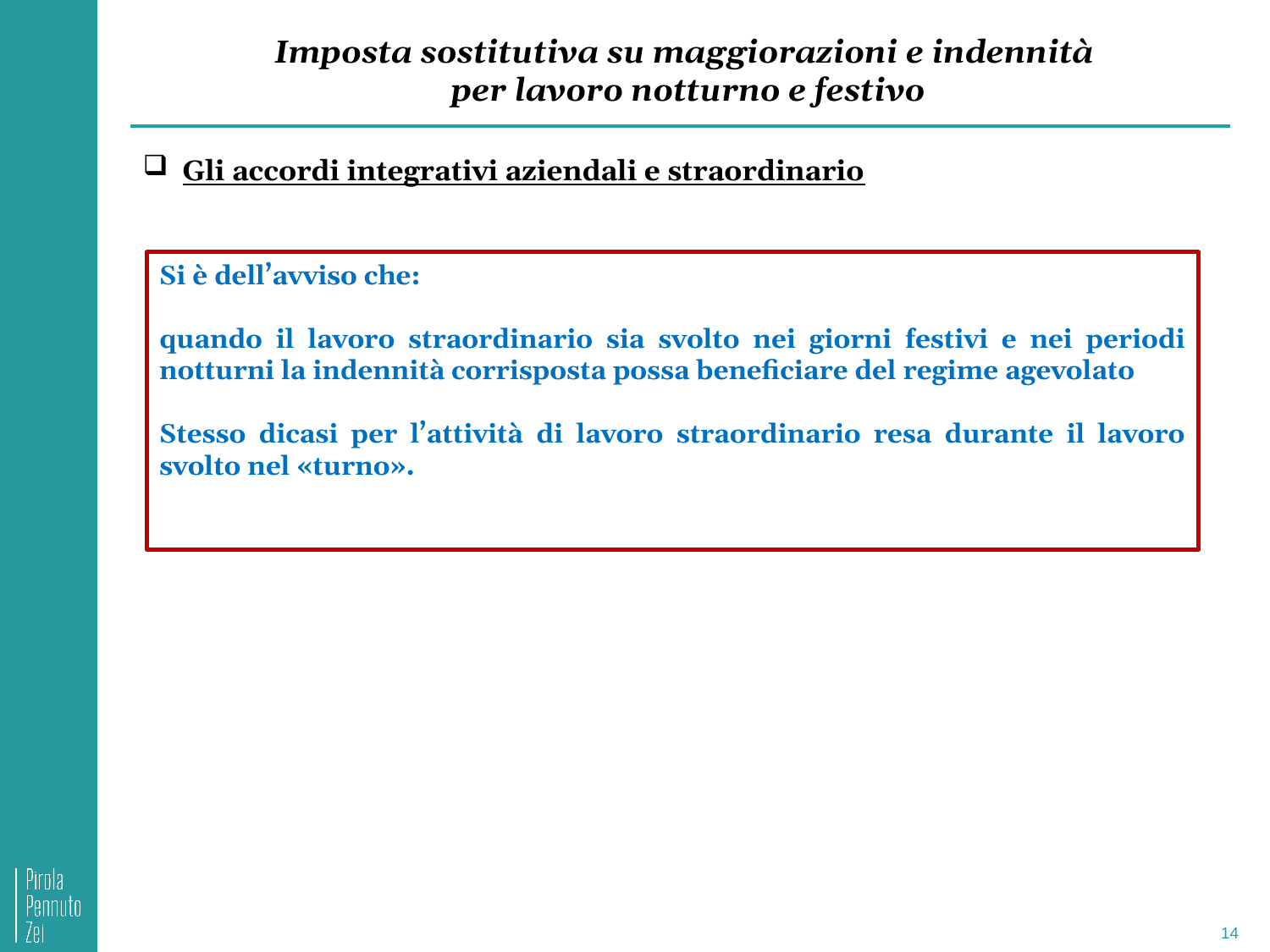

Imposta sostitutiva su maggiorazioni e indennità
per lavoro notturno e festivo
Gli accordi integrativi aziendali e straordinario
Si è dell’avviso che:

quando il lavoro straordinario sia svolto nei giorni festivi e nei periodi notturni la indennità corrisposta possa beneficiare del regime agevolato

Stesso dicasi per l’attività di lavoro straordinario resa durante il lavoro svolto nel «turno».

14